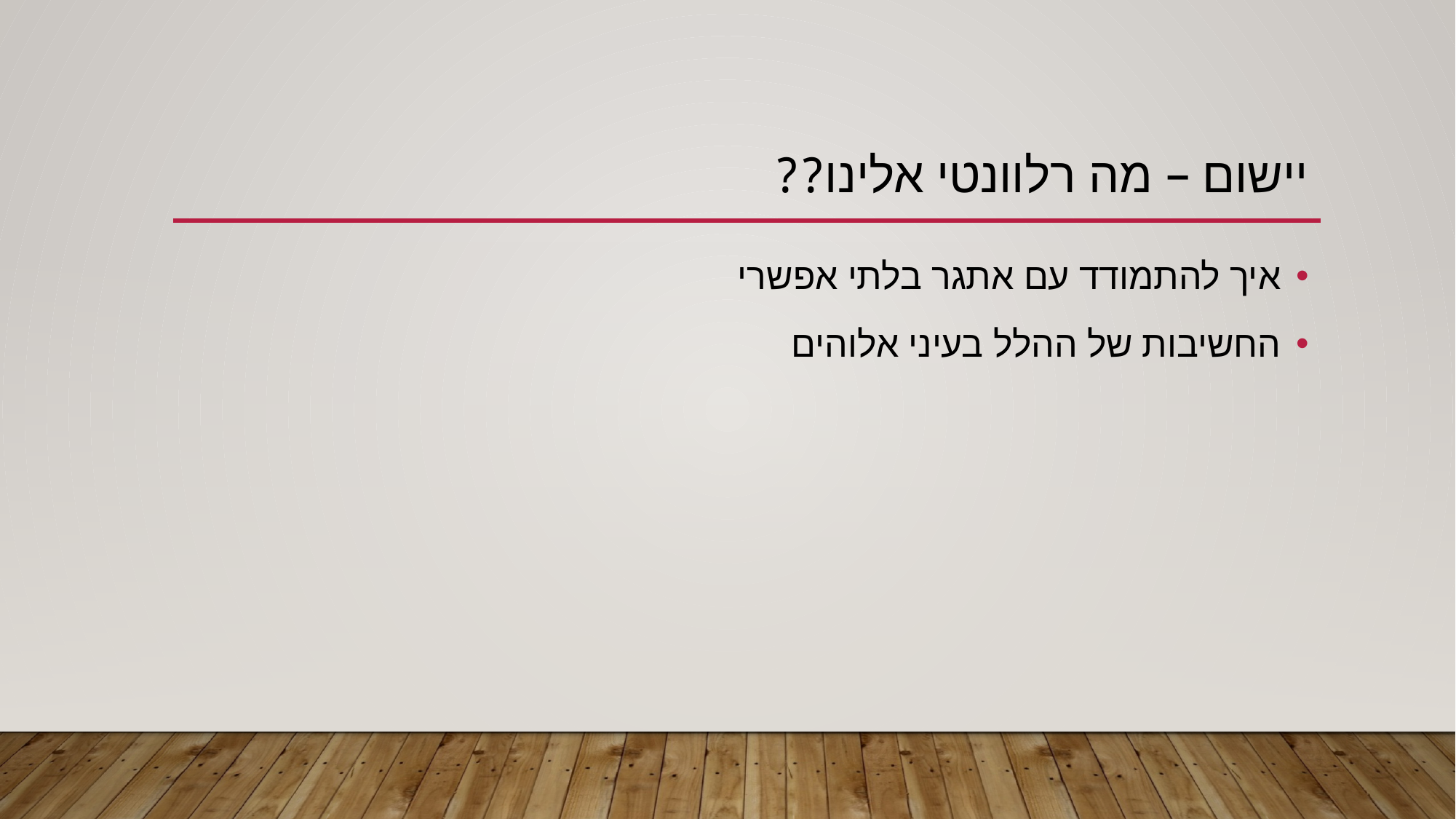

# יישום – מה רלוונטי אלינו??
איך להתמודד עם אתגר בלתי אפשרי
החשיבות של ההלל בעיני אלוהים